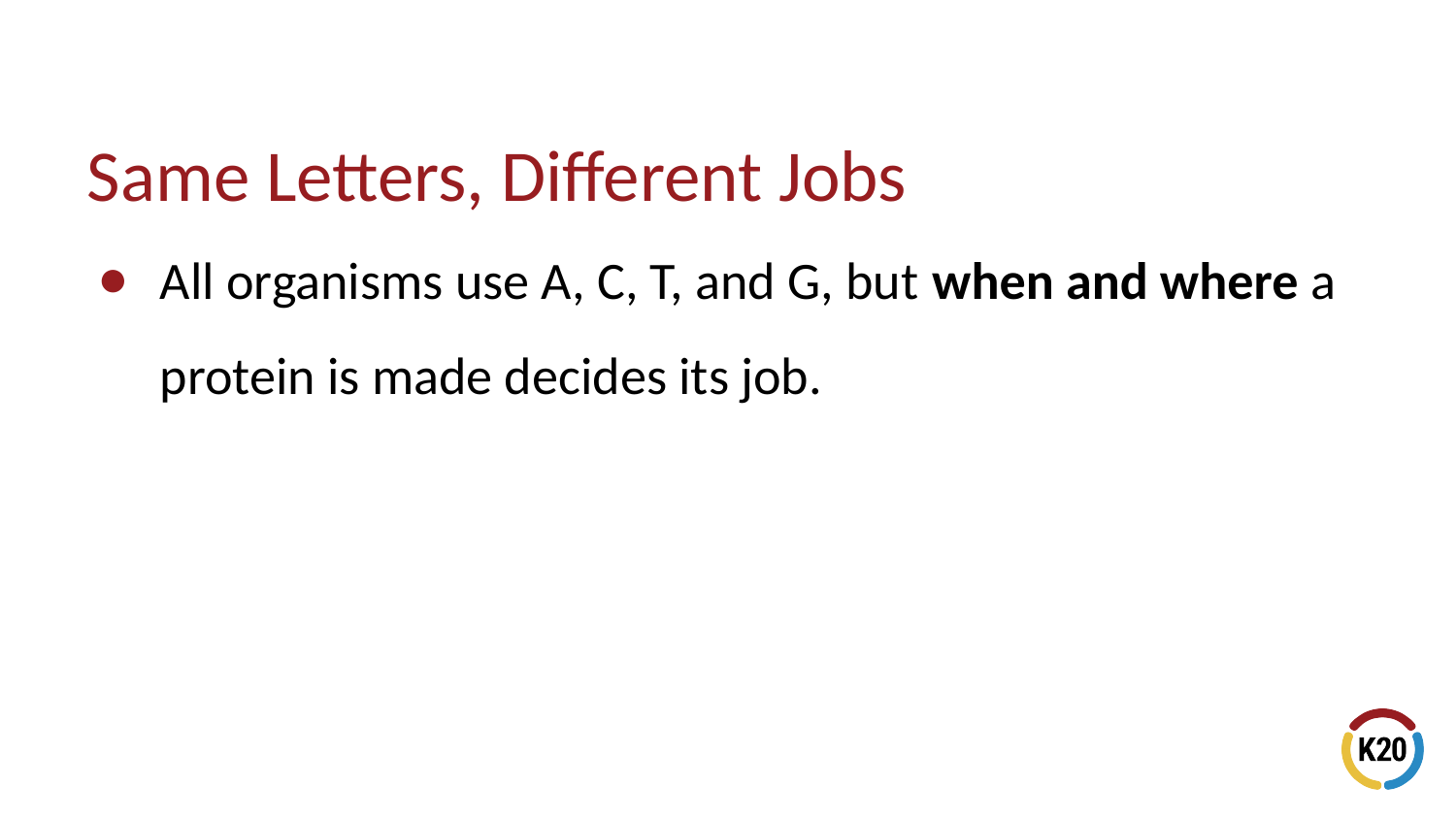

# Same Letters, Different Jobs
All organisms use A, C, T, and G, but when and where a protein is made decides its job.